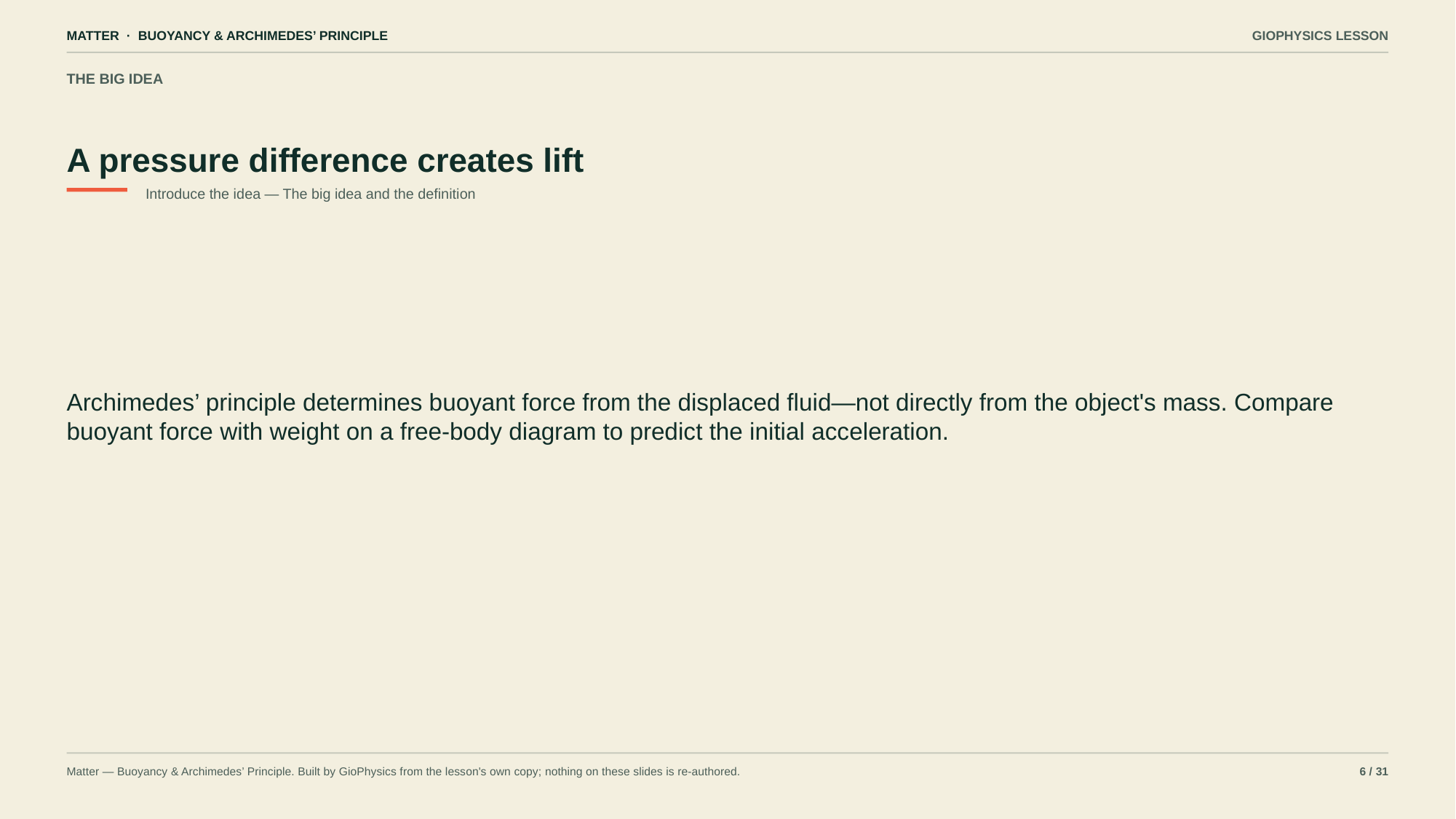

MATTER  ·  BUOYANCY & ARCHIMEDES’ PRINCIPLE
GIOPHYSICS LESSON

THE BIG IDEA
A pressure difference creates lift
Introduce the idea — The big idea and the definition

Archimedes’ principle determines buoyant force from the displaced fluid—not directly from the object's mass. Compare buoyant force with weight on a free-body diagram to predict the initial acceleration.

Matter — Buoyancy & Archimedes’ Principle. Built by GioPhysics from the lesson's own copy; nothing on these slides is re-authored.
6 / 31